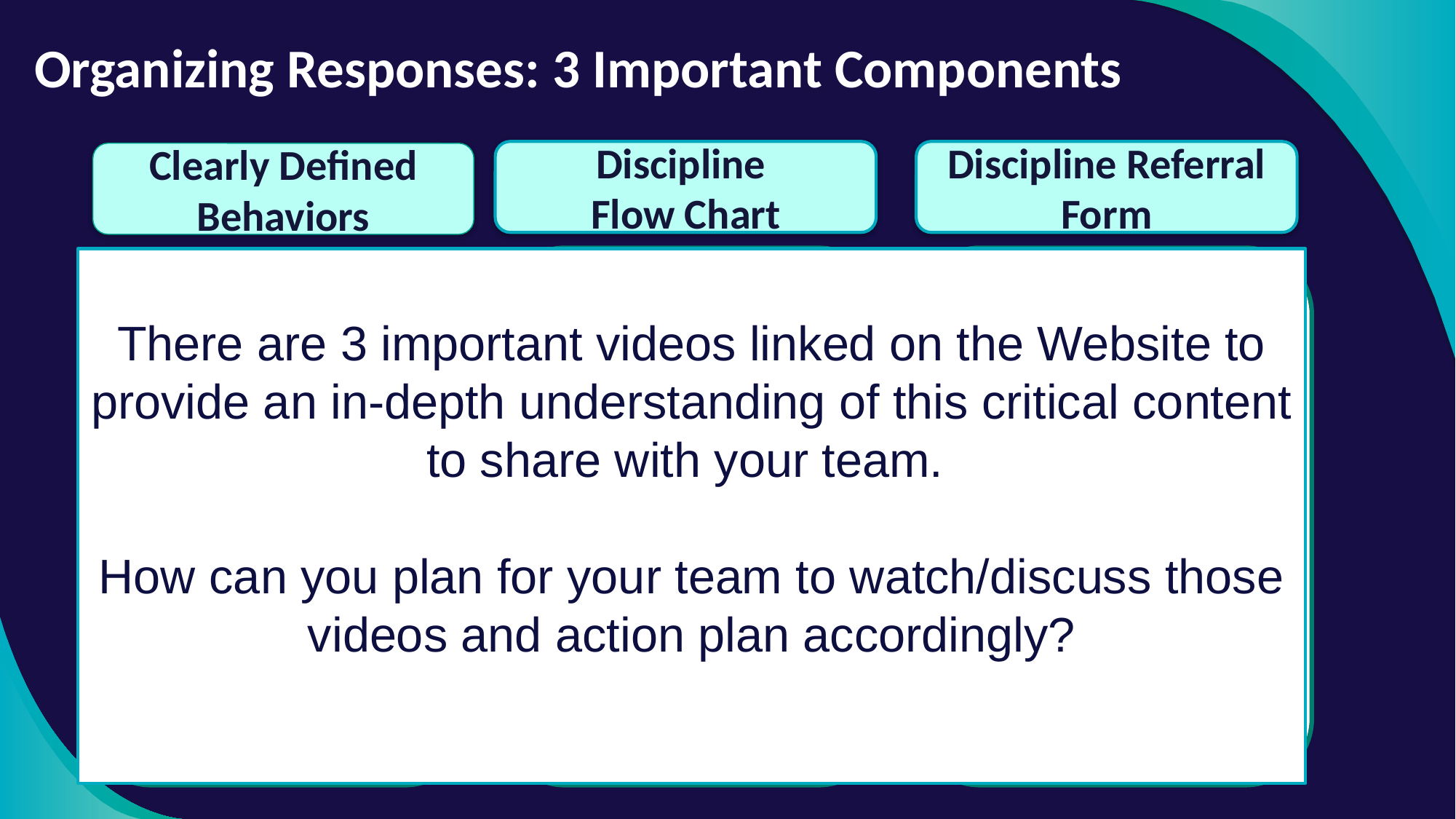

# Organizing Responses: 3 Important Components
Discipline
Flow Chart
Discipline Referral Form
Clearly Defined Behaviors
Are all staff consistent with recording and monitoring information when violations of behavior expectations occur?

Are all staff knowledgeable on what responses are appropriate and the process for responding to violations of behavior expectations?

There are 3 important videos linked on the Website to provide an in-depth understanding of this critical content to share with your team.

How can you plan for your team to watch/discuss those videos and action plan accordingly?

Are all staff consistent with how violations of  behavior expectations  are labeled?

Consistent Management & Tracking of Behaviors
Communication & Data Review
Consistent Responses